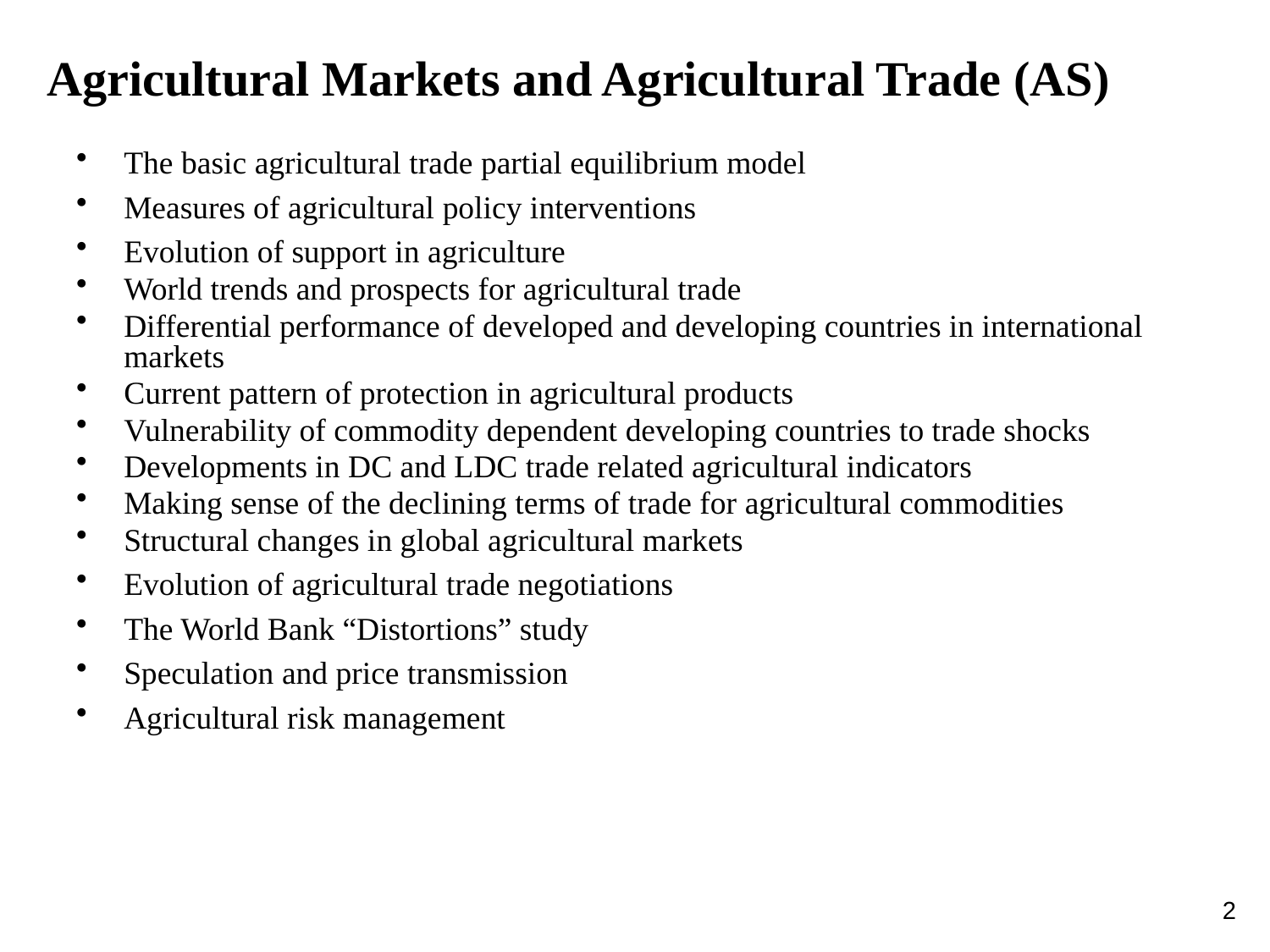

# Agricultural Markets and Agricultural Trade (AS)
The basic agricultural trade partial equilibrium model
Measures of agricultural policy interventions
Evolution of support in agriculture
World trends and prospects for agricultural trade
Differential performance of developed and developing countries in international markets
Current pattern of protection in agricultural products
Vulnerability of commodity dependent developing countries to trade shocks
Developments in DC and LDC trade related agricultural indicators
Making sense of the declining terms of trade for agricultural commodities
Structural changes in global agricultural markets
Evolution of agricultural trade negotiations
The World Bank “Distortions” study
Speculation and price transmission
Agricultural risk management

2